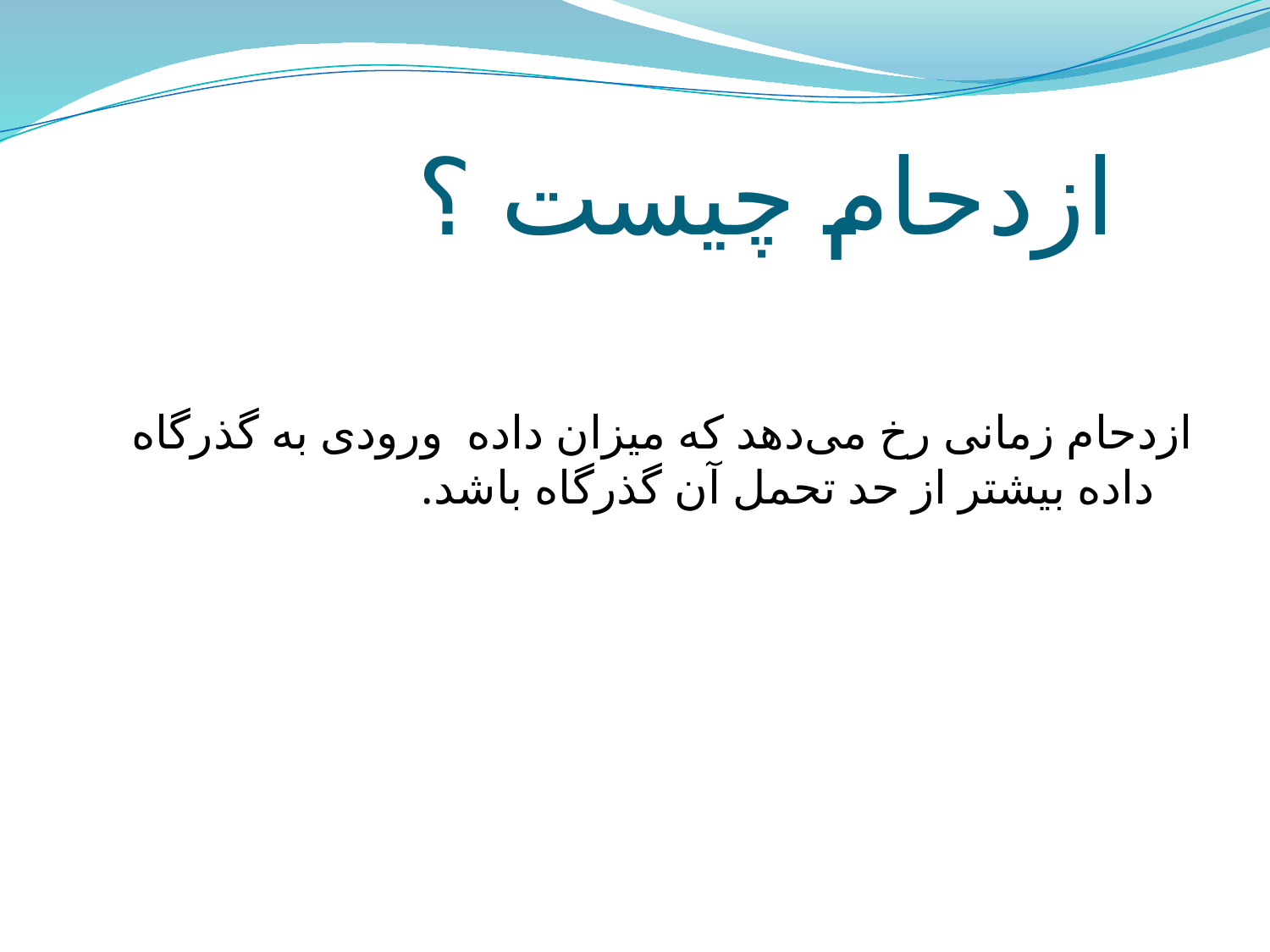

# ازدحام چیست ؟

ازدحام زمانی رخ می‌دهد که میزان داده  ورودی به گذرگاه داده بیشتر از حد تحمل آن گذرگاه باشد.